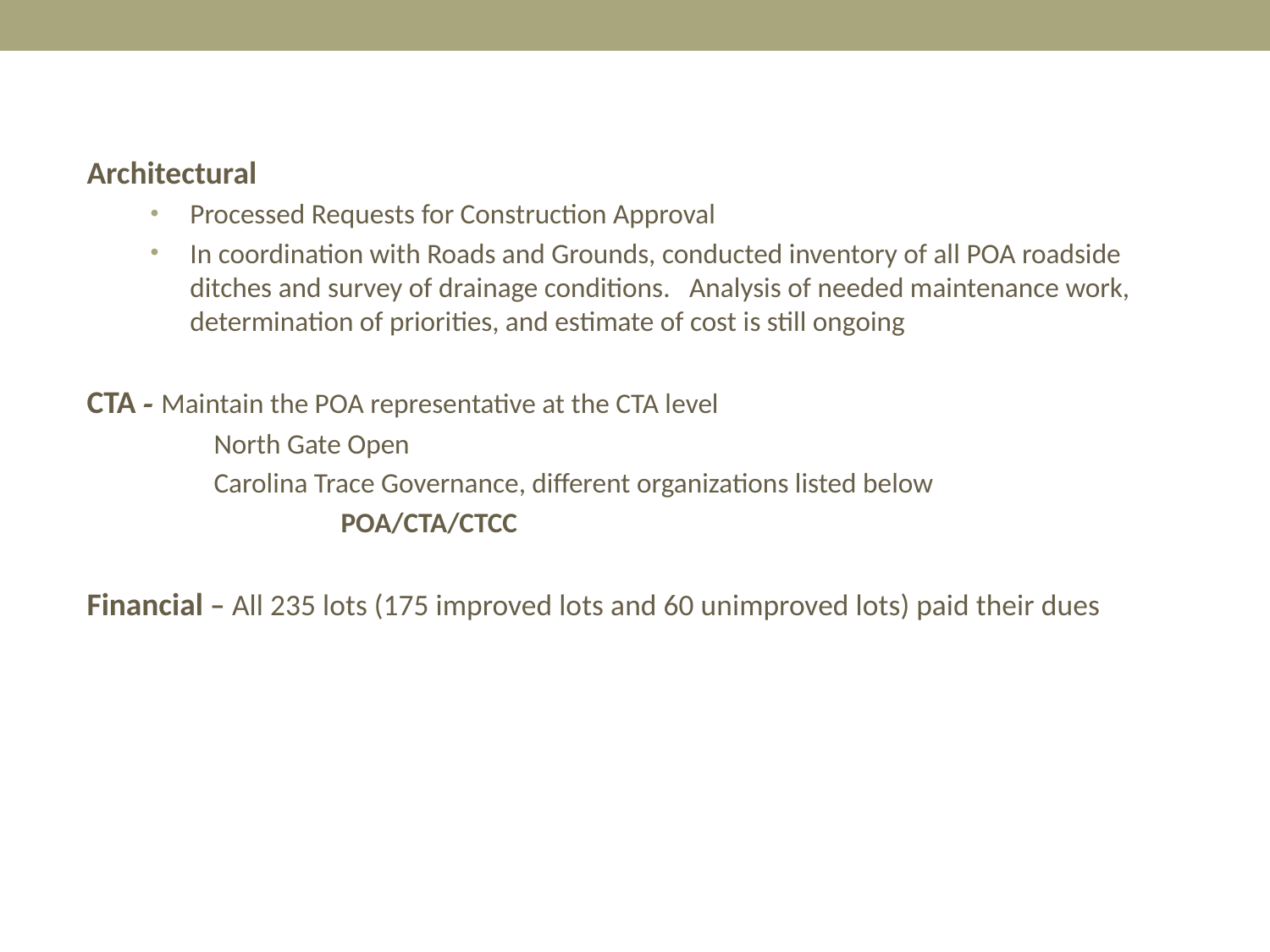

Architectural
Processed Requests for Construction Approval
In coordination with Roads and Grounds, conducted inventory of all POA roadside       ditches and survey of drainage conditions.   Analysis of needed maintenance work, determination of priorities, and estimate of cost is still ongoing

CTA - Maintain the POA representative at the CTA level
	North Gate Open
	Carolina Trace Governance, different organizations listed below
		POA/CTA/CTCC

Financial – All 235 lots (175 improved lots and 60 unimproved lots) paid their dues